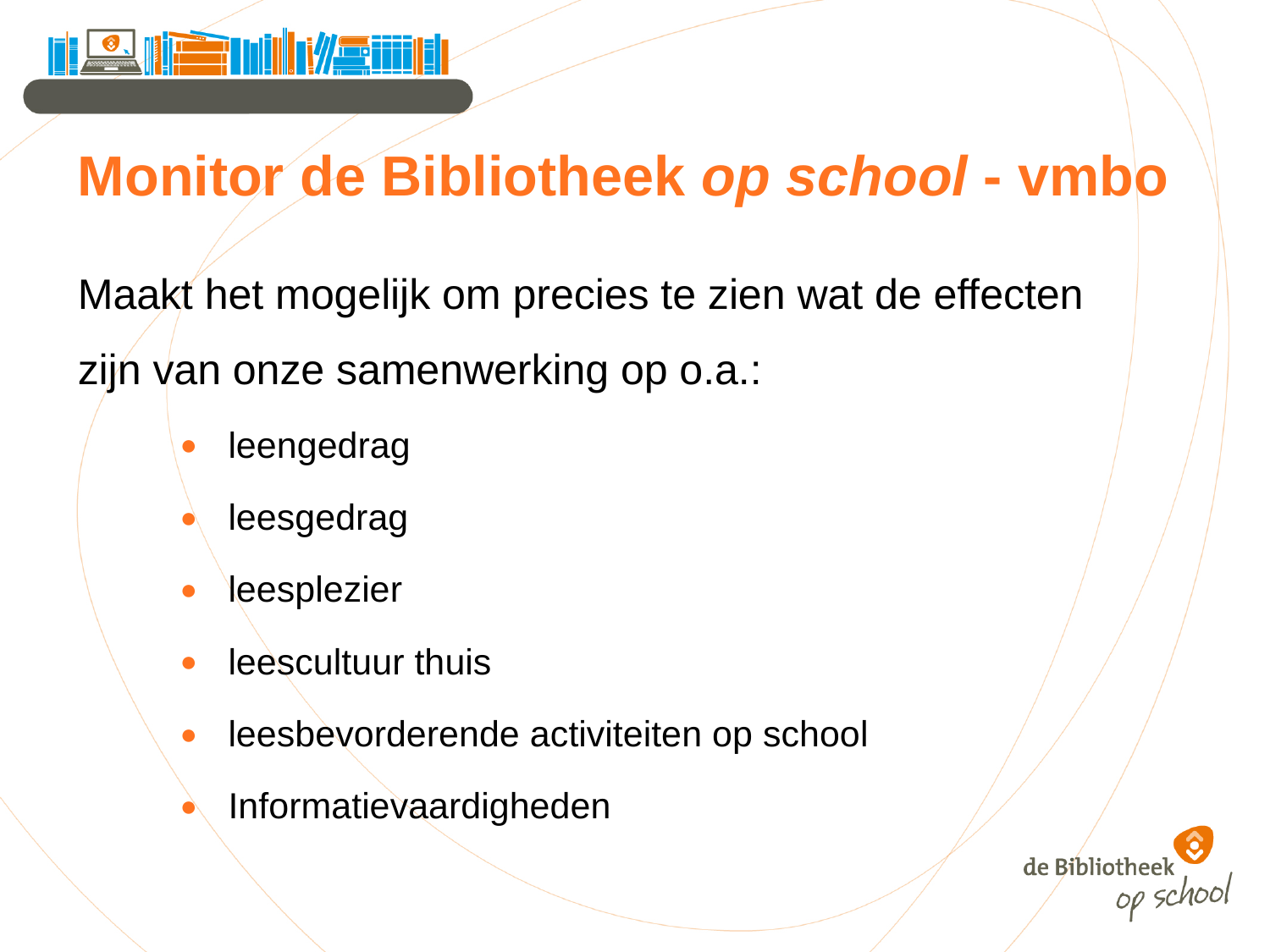

# Monitor de Bibliotheek op school - vmbo
Maakt het mogelijk om precies te zien wat de effecten zijn van onze samenwerking op o.a.:
leengedrag
leesgedrag
leesplezier
leescultuur thuis
leesbevorderende activiteiten op school
Informatievaardigheden